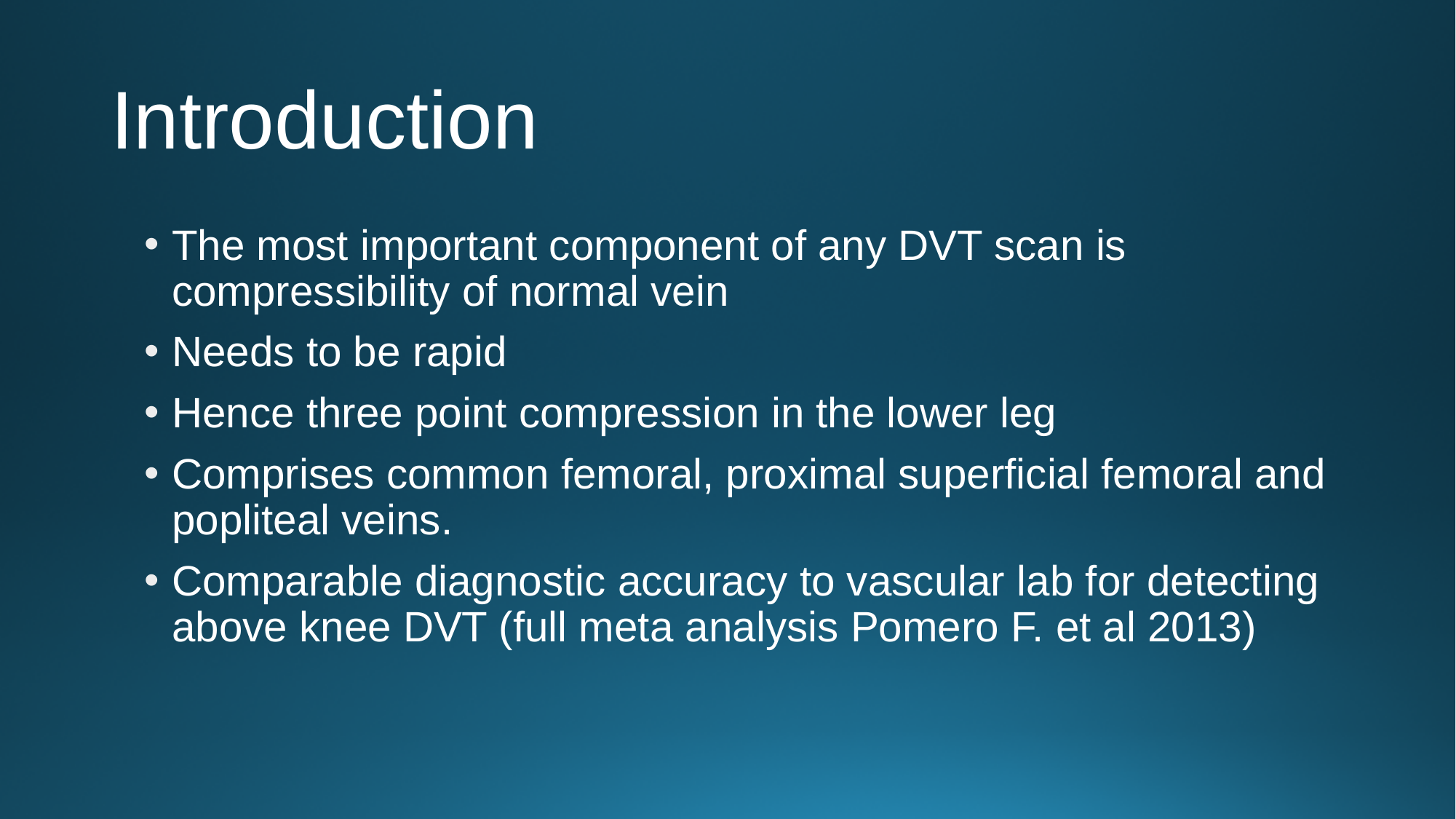

# Introduction
The most important component of any DVT scan is compressibility of normal vein
Needs to be rapid
Hence three point compression in the lower leg
Comprises common femoral, proximal superficial femoral and popliteal veins.
Comparable diagnostic accuracy to vascular lab for detecting above knee DVT (full meta analysis Pomero F. et al 2013)